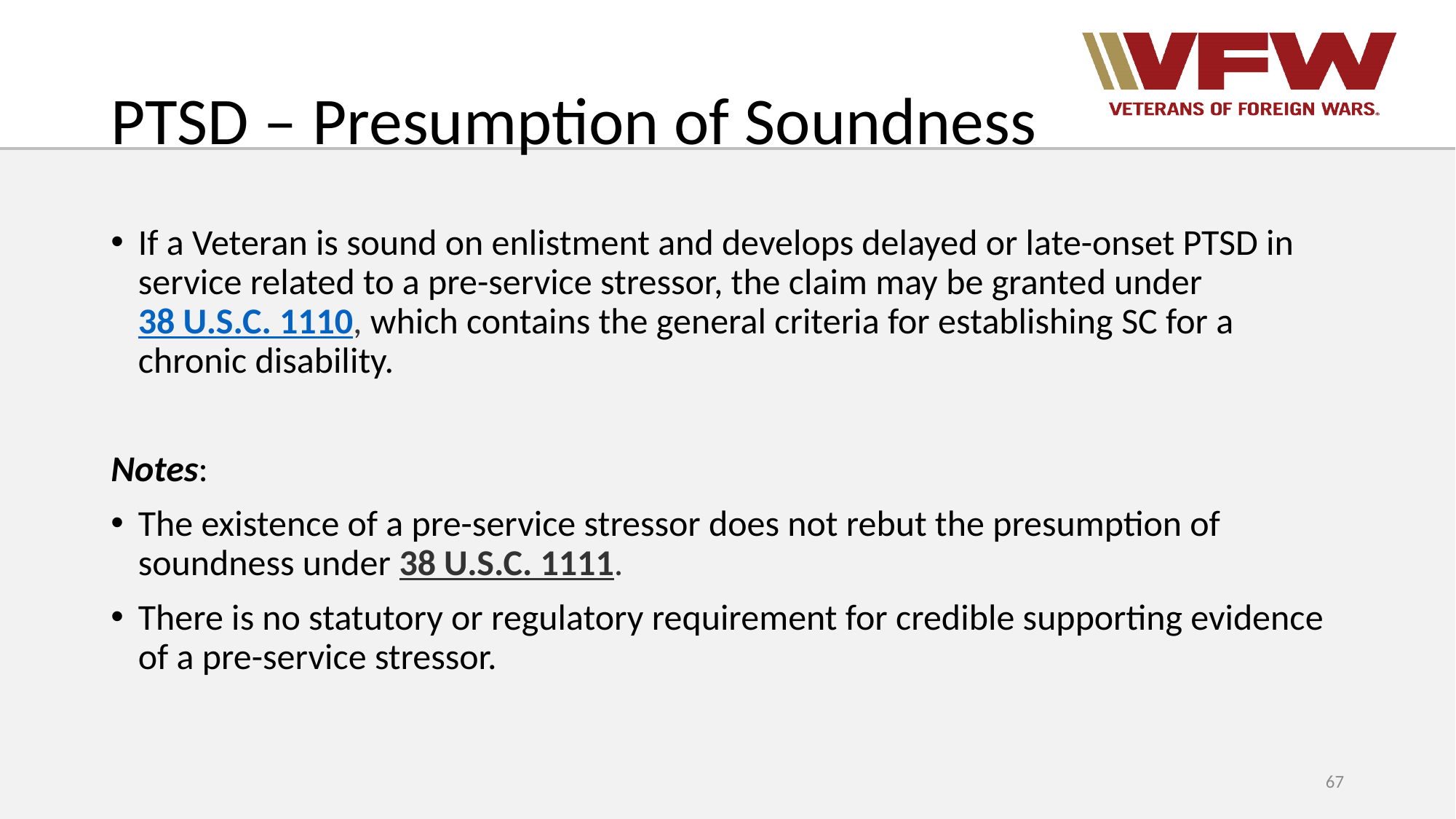

# PTSD – Presumption of Soundness
If a Veteran is sound on enlistment and develops delayed or late-onset PTSD in service related to a pre-service stressor, the claim may be granted under 38 U.S.C. 1110, which contains the general criteria for establishing SC for a chronic disability.

Notes:
The existence of a pre-service stressor does not rebut the presumption of soundness under 38 U.S.C. 1111.
There is no statutory or regulatory requirement for credible supporting evidence of a pre-service stressor.
67